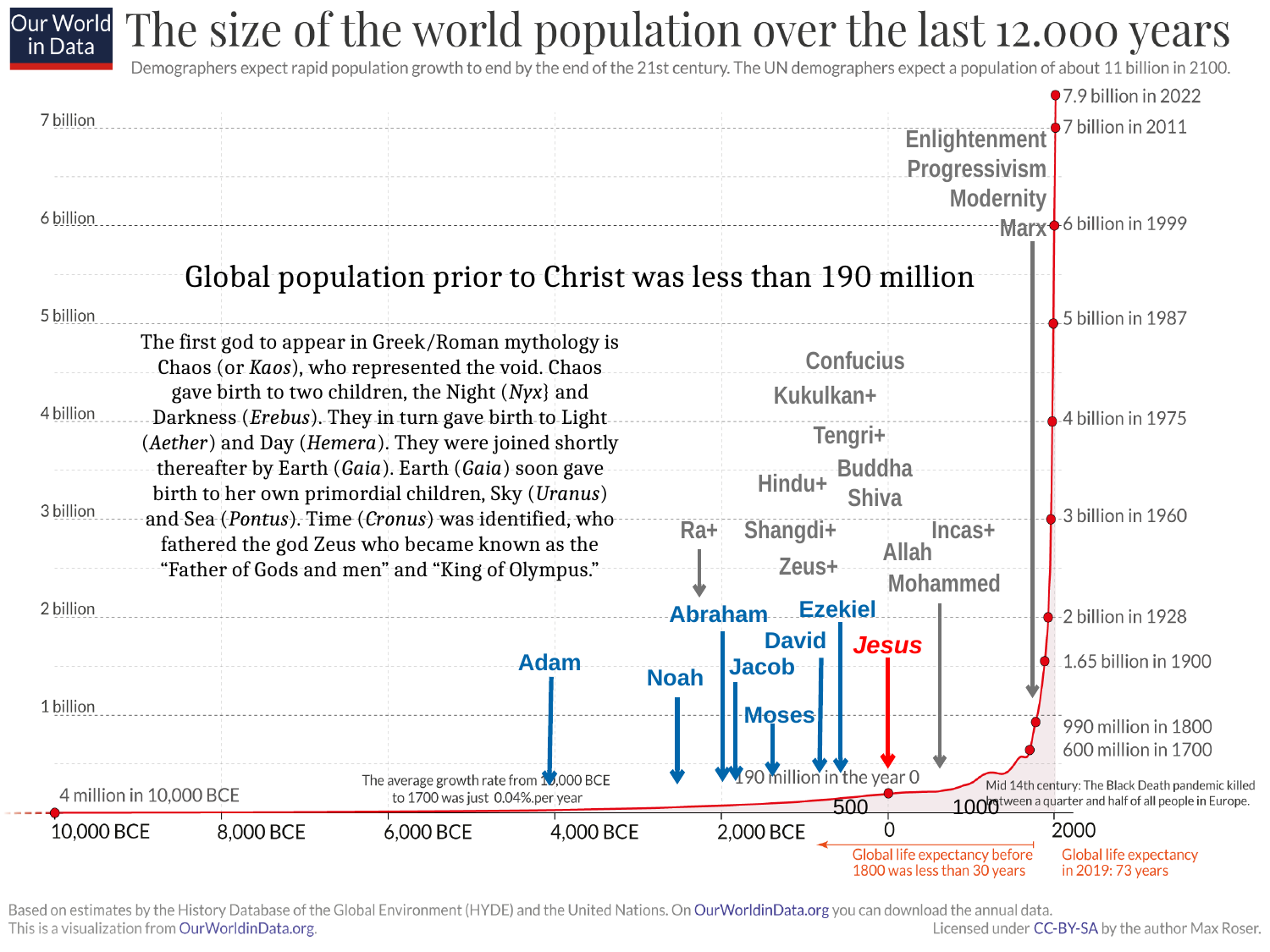

Enlightenment
Progressivism
Modernity
Marx
Global population prior to Christ was less than 190 million
The first god to appear in Greek/Roman mythology is Chaos (or Kaos), who represented the void. Chaos gave birth to two children, the Night (Nyx} and Darkness (Erebus). They in turn gave birth to Light (Aether) and Day (Hemera). They were joined shortly thereafter by Earth (Gaia). Earth (Gaia) soon gave birth to her own primordial children, Sky (Uranus) and Sea (Pontus). Time (Cronus) was identified, who fathered the god Zeus who became known as the “Father of Gods and men” and “King of Olympus.”
Confucius
Kukulkan+
Tengri+
Buddha
Shiva
Hindu+
Ra+
Shangdi+
Incas+
Allah
Zeus+
Mohammed
Ezekiel
Abraham
David
Jesus
Adam
Jacob
Noah
Moses
500
1000
27